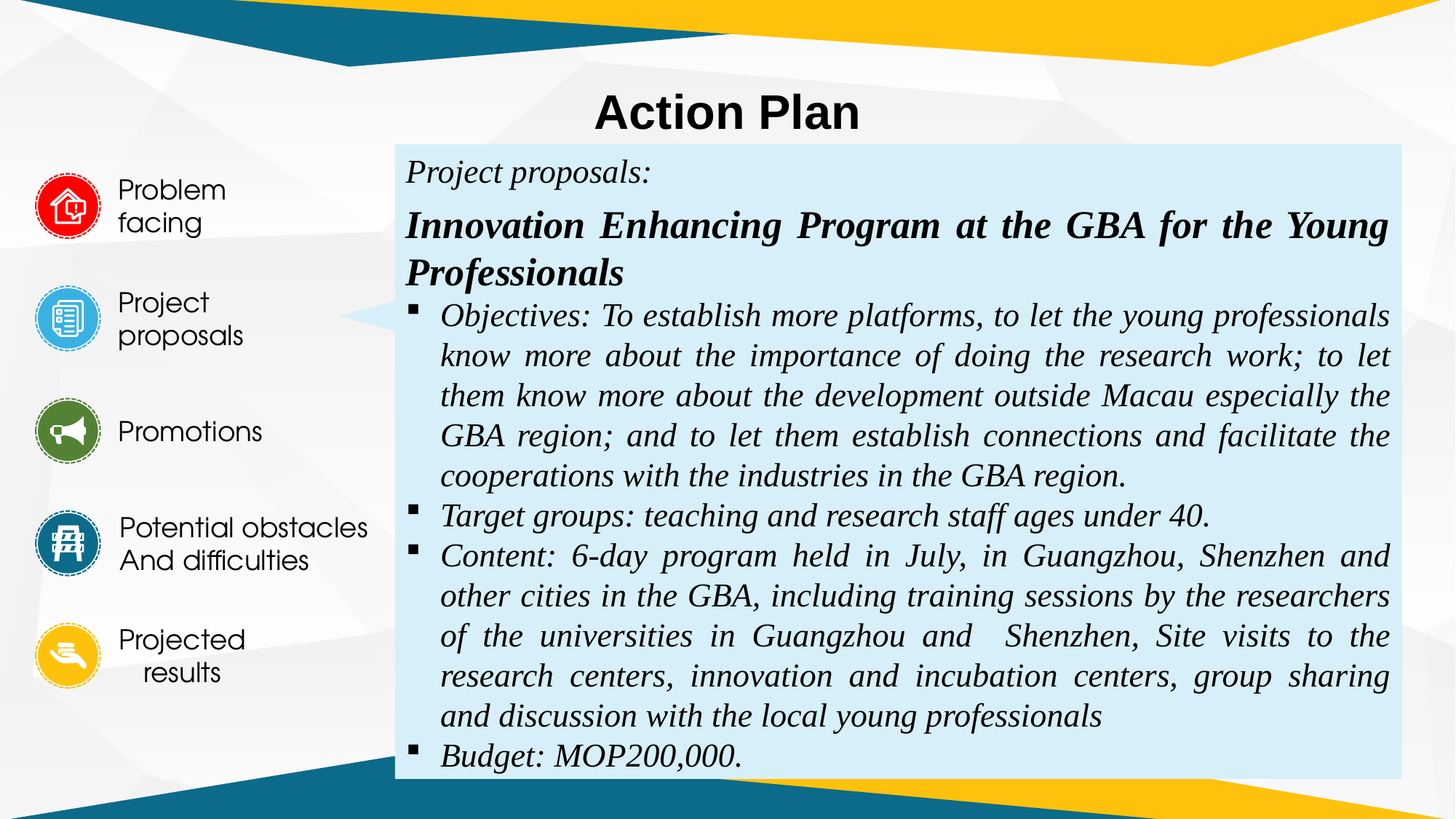

Action Plan
Project proposals:
Innovation Enhancing Program at the GBA for the Young Professionals
Objectives: To establish more platforms, to let the young professionals know more about the importance of doing the research work; to let them know more about the development outside Macau especially the GBA region; and to let them establish connections and facilitate the cooperations with the industries in the GBA region.
Target groups: teaching and research staff ages under 40.
Content: 6-day program held in July, in Guangzhou, Shenzhen and other cities in the GBA, including training sessions by the researchers of the universities in Guangzhou and  Shenzhen, Site visits to the research centers, innovation and incubation centers, group sharing and discussion with the local young professionals
Budget: MOP200,000.

Problem
facing

Project
proposals

Promotions
Potential obstacles
And difficulties

Projected
results